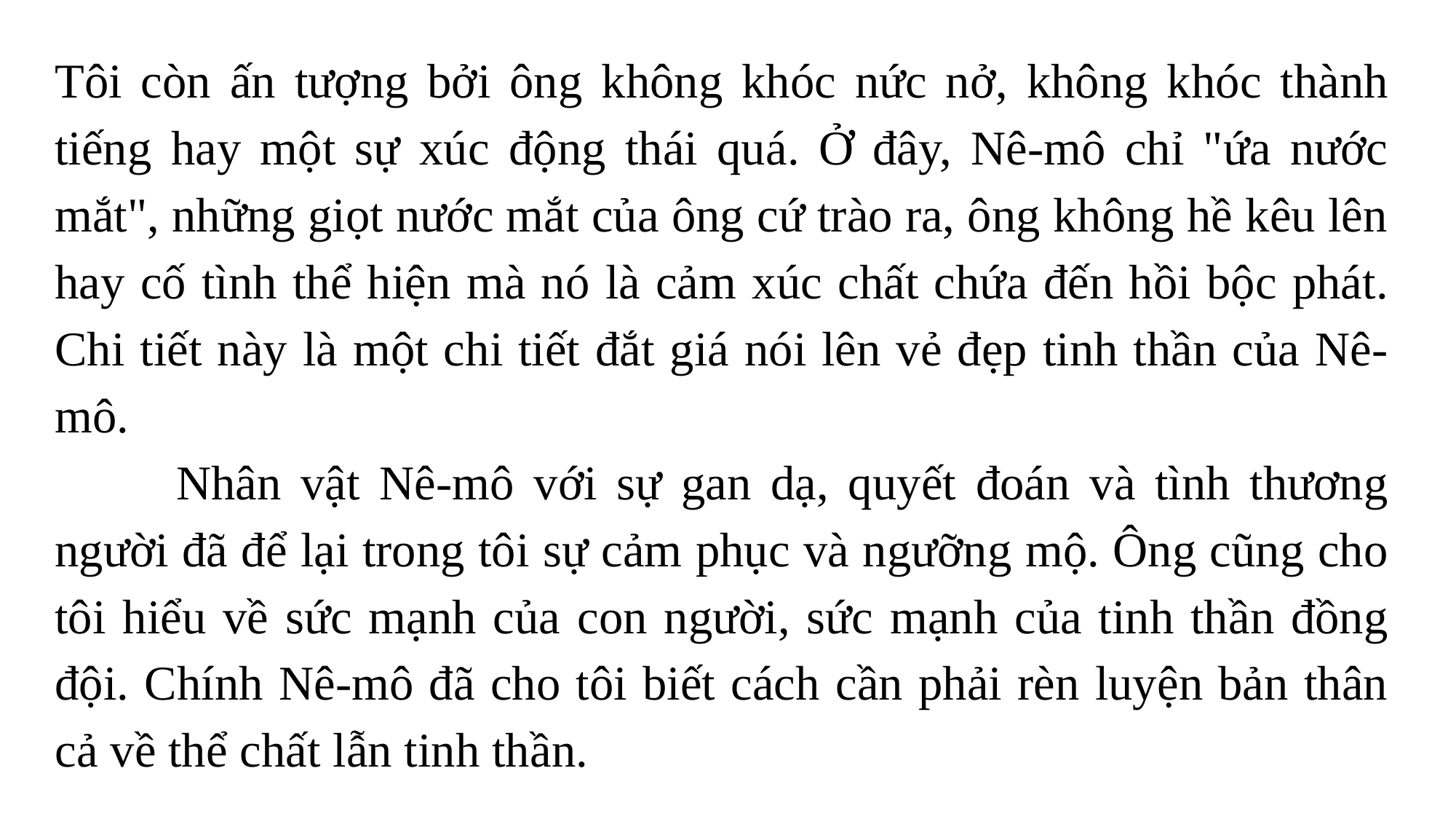

Tôi còn ấn tượng bởi ông không khóc nức nở, không khóc thành tiếng hay một sự xúc động thái quá. Ở đây, Nê-mô chỉ "ứa nước mắt", những giọt nước mắt của ông cứ trào ra, ông không hề kêu lên hay cố tình thể hiện mà nó là cảm xúc chất chứa đến hồi bộc phát. Chi tiết này là một chi tiết đắt giá nói lên vẻ đẹp tinh thần của Nê-mô.
       Nhân vật Nê-mô với sự gan dạ, quyết đoán và tình thương người đã để lại trong tôi sự cảm phục và ngưỡng mộ. Ông cũng cho tôi hiểu về sức mạnh của con người, sức mạnh của tinh thần đồng đội. Chính Nê-mô đã cho tôi biết cách cần phải rèn luyện bản thân cả về thể chất lẫn tinh thần.